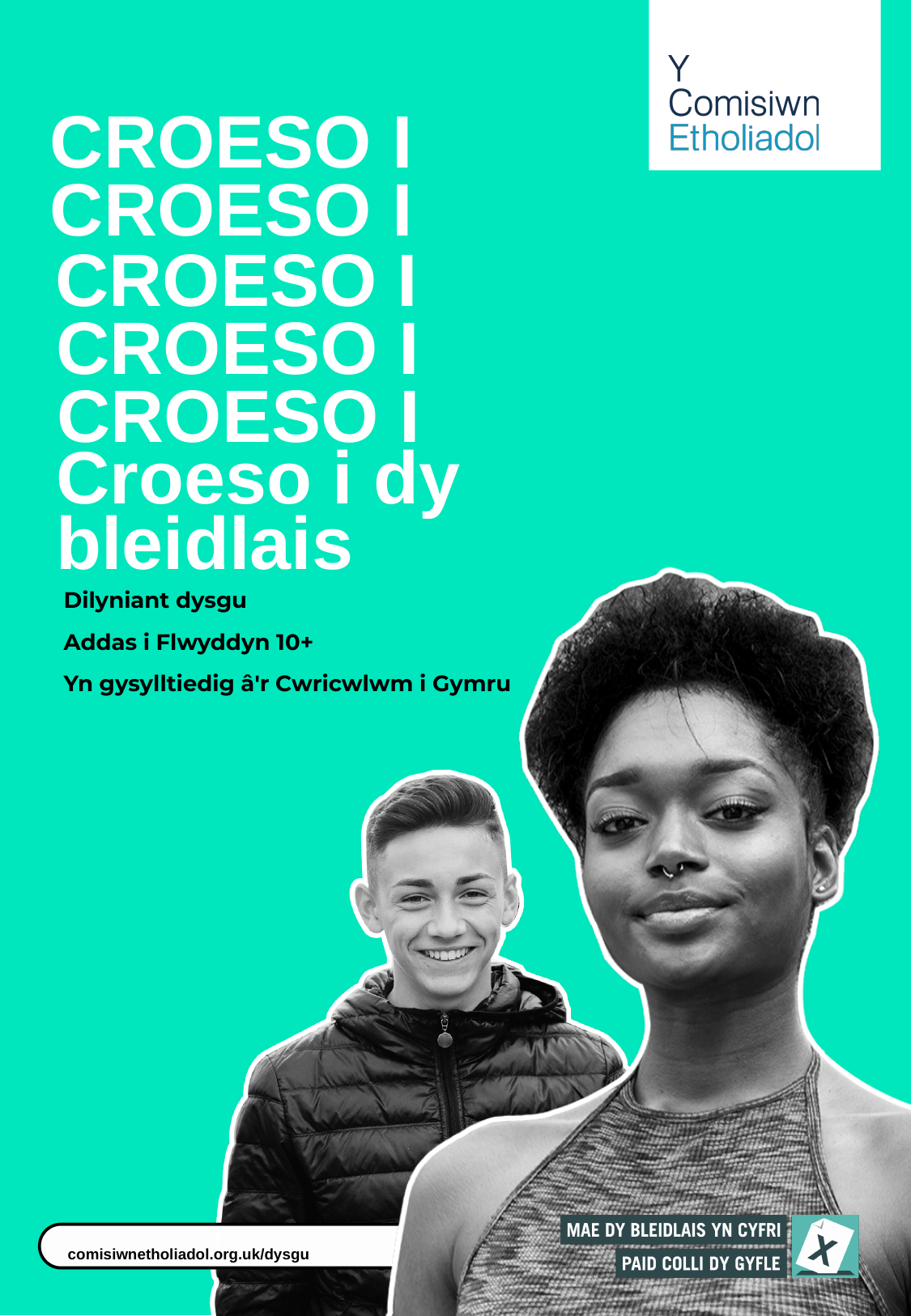

CROESO I
CROESO I
CROESO I
CROESO I
CROESO I

# Croeso i dy bleidlais
Dilyniant dysgu
Addas i Flwyddyn 10+
Yn gysylltiedig â'r Cwricwlwm i Gymru
comisiwnetholiadol.org.uk/dysgu